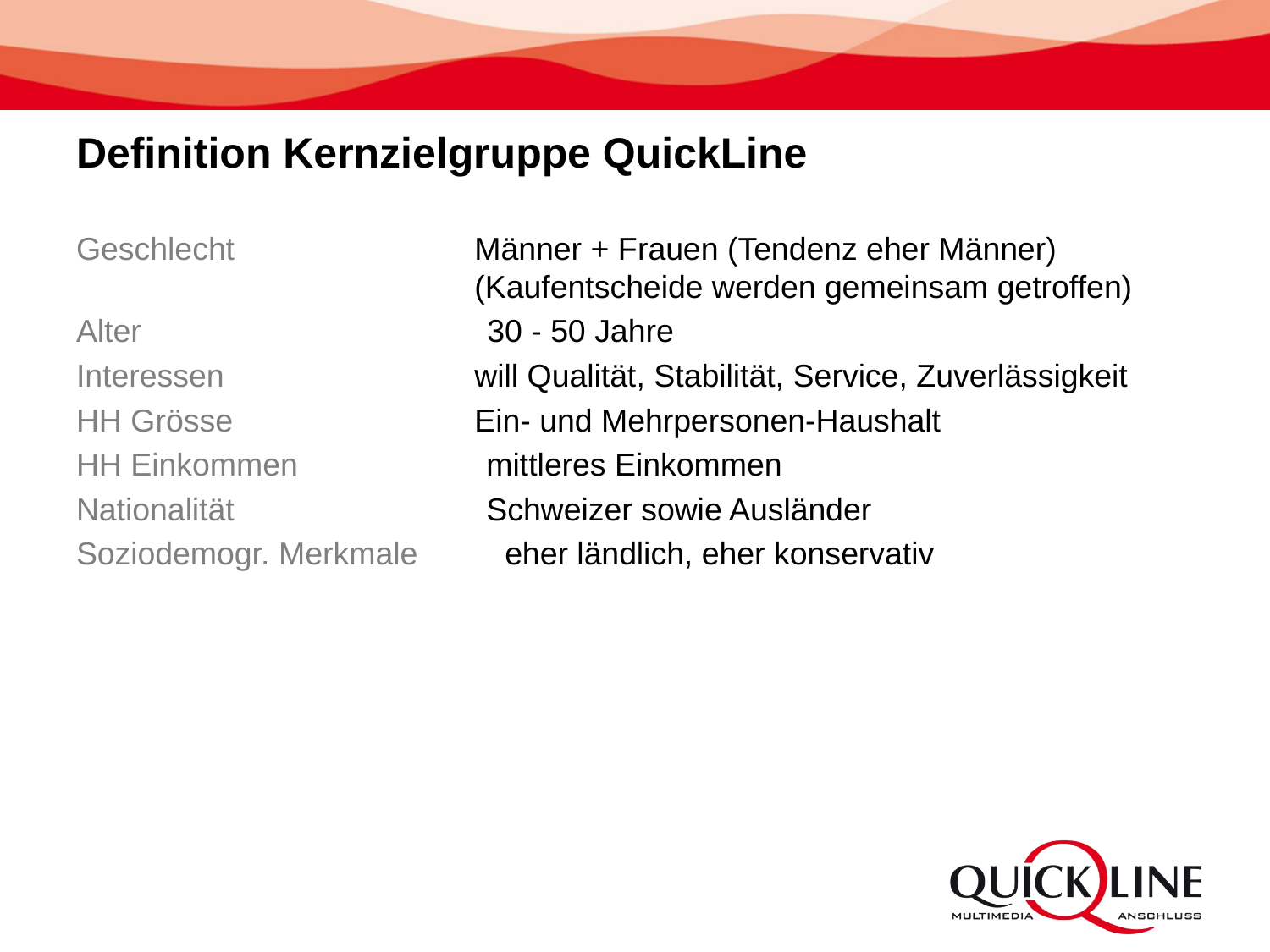

# Definition Kernzielgruppe QuickLine
Geschlecht	Männer + Frauen (Tendenz eher Männer)
(Kaufentscheide werden gemeinsam getroffen)
Alter	30 - 50 Jahre
Interessen	will Qualität, Stabilität, Service, Zuverlässigkeit
HH Grösse	Ein- und Mehrpersonen-Haushalt
HH Einkommen	mittleres Einkommen
Nationalität	Schweizer sowie Ausländer
Soziodemogr. Merkmale	eher ländlich, eher konservativ